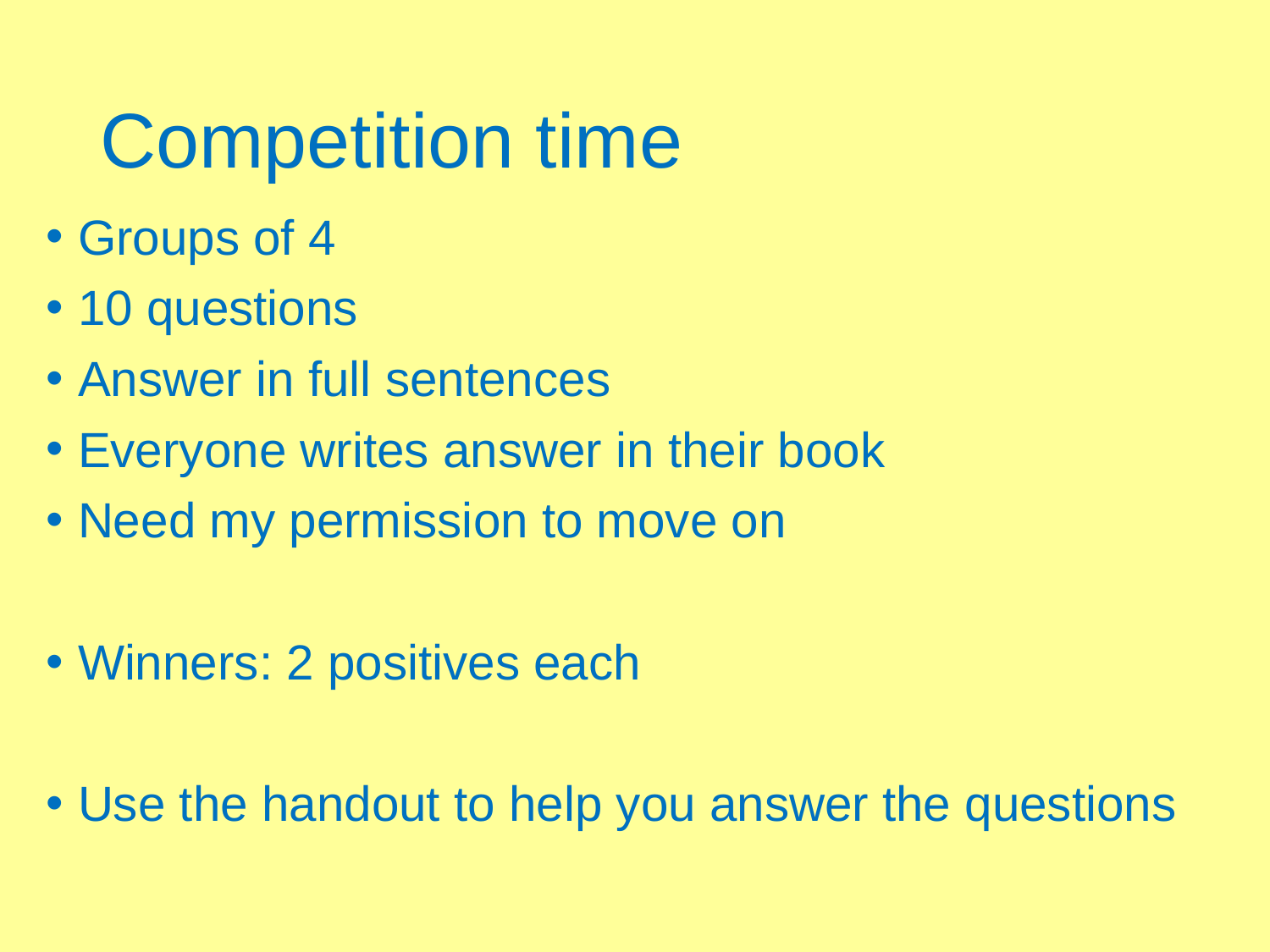

# Competition time
Groups of 4
10 questions
Answer in full sentences
Everyone writes answer in their book
Need my permission to move on

Winners: 2 positives each

Use the handout to help you answer the questions